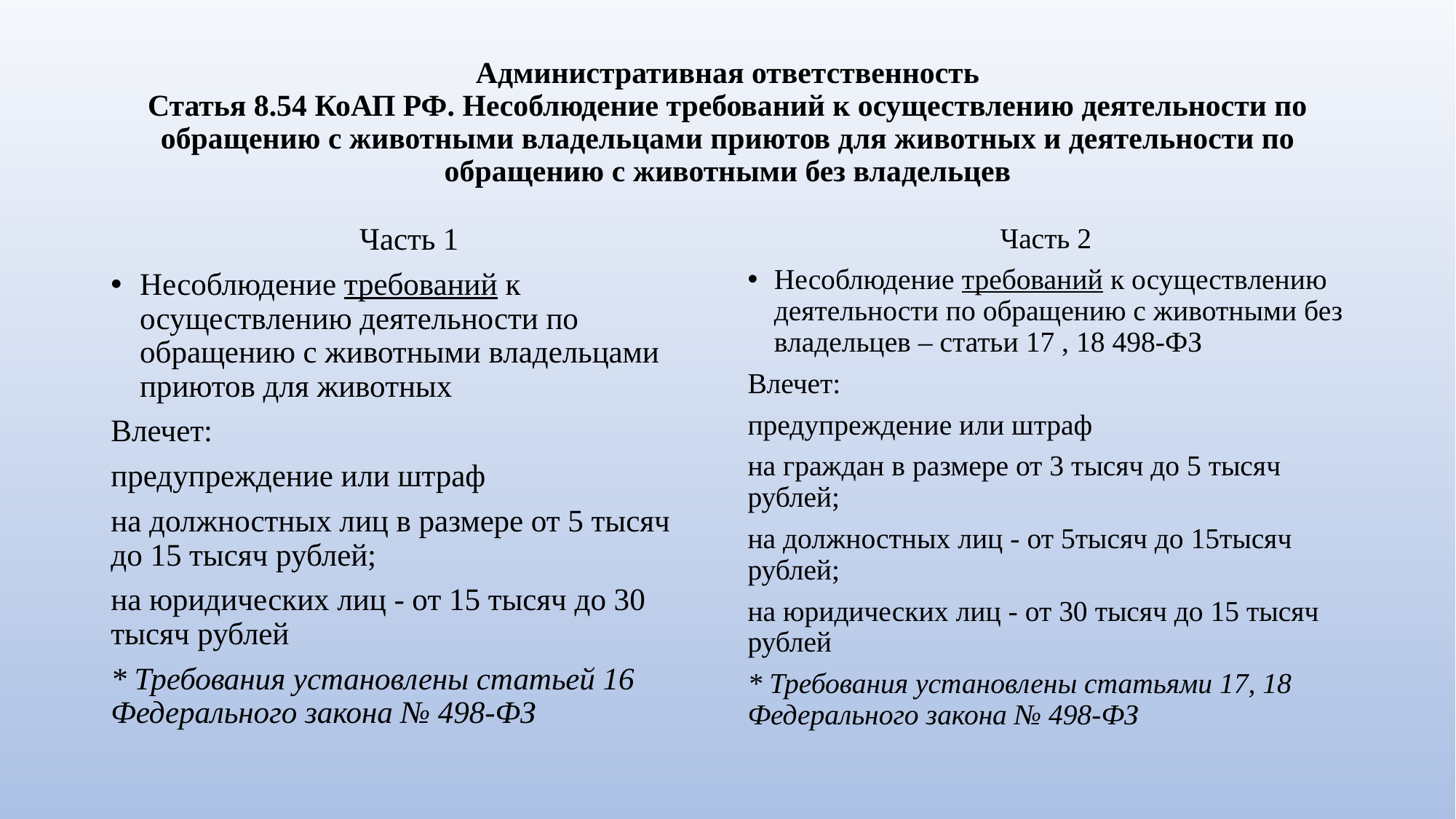

# Административная ответственность Статья 8.54 КоАП РФ. Несоблюдение требований к осуществлению деятельности по обращению с животными владельцами приютов для животных и деятельности по обращению с животными без владельцев
Часть 1
Несоблюдение требований к осуществлению деятельности по обращению с животными владельцами приютов для животных
Влечет:
предупреждение или штраф
на должностных лиц в размере от 5 тысяч до 15 тысяч рублей;
на юридических лиц - от 15 тысяч до 30 тысяч рублей
* Требования установлены статьей 16 Федерального закона № 498-ФЗ

Часть 2
Несоблюдение требований к осуществлению деятельности по обращению с животными без владельцев – статьи 17 , 18 498-ФЗ
Влечет:
предупреждение или штраф
на граждан в размере от 3 тысяч до 5 тысяч рублей;
на должностных лиц - от 5тысяч до 15тысяч рублей;
на юридических лиц - от 30 тысяч до 15 тысяч рублей
* Требования установлены статьями 17, 18 Федерального закона № 498-ФЗ